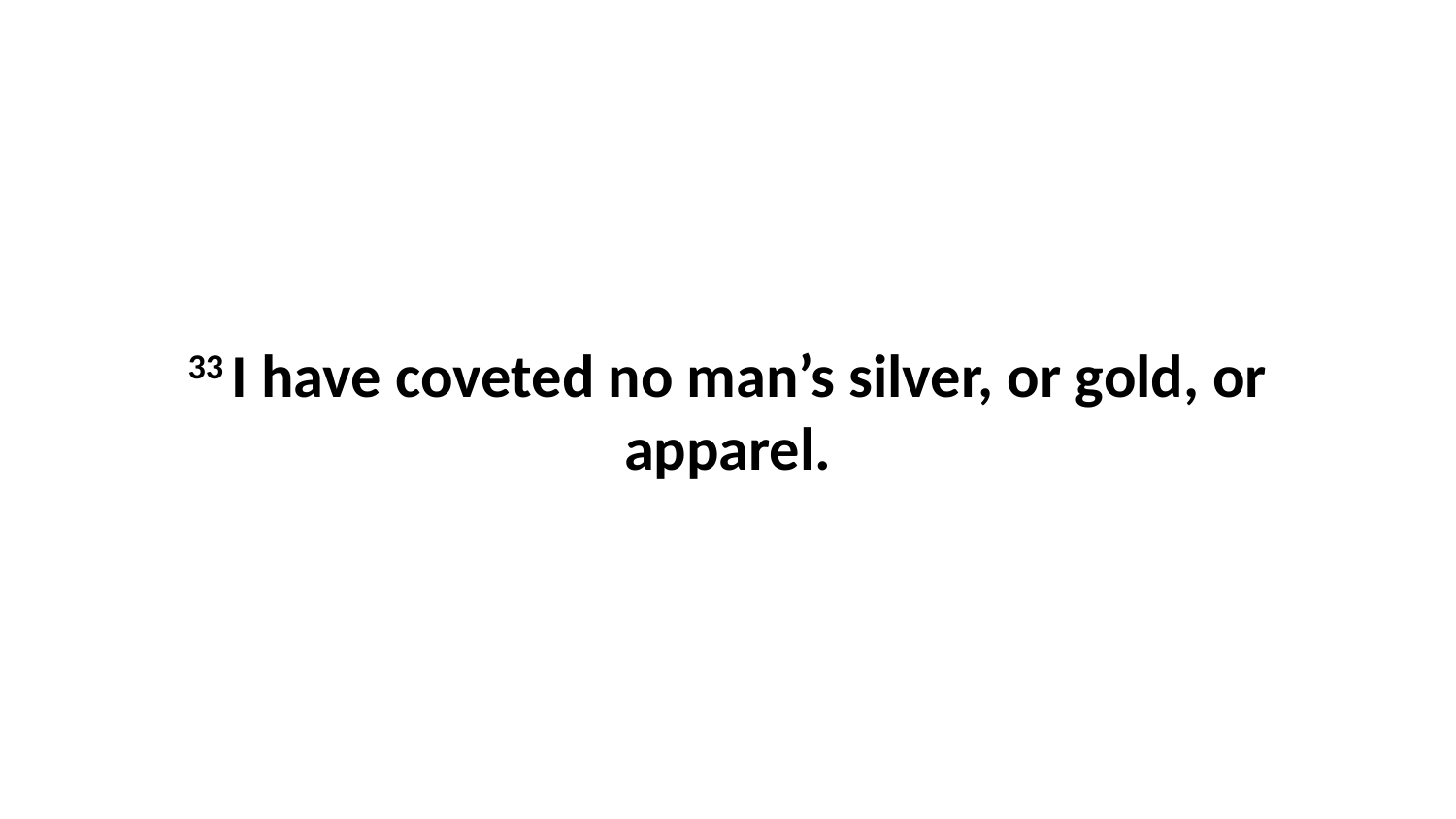

33 I have coveted no man’s silver, or gold, or apparel.